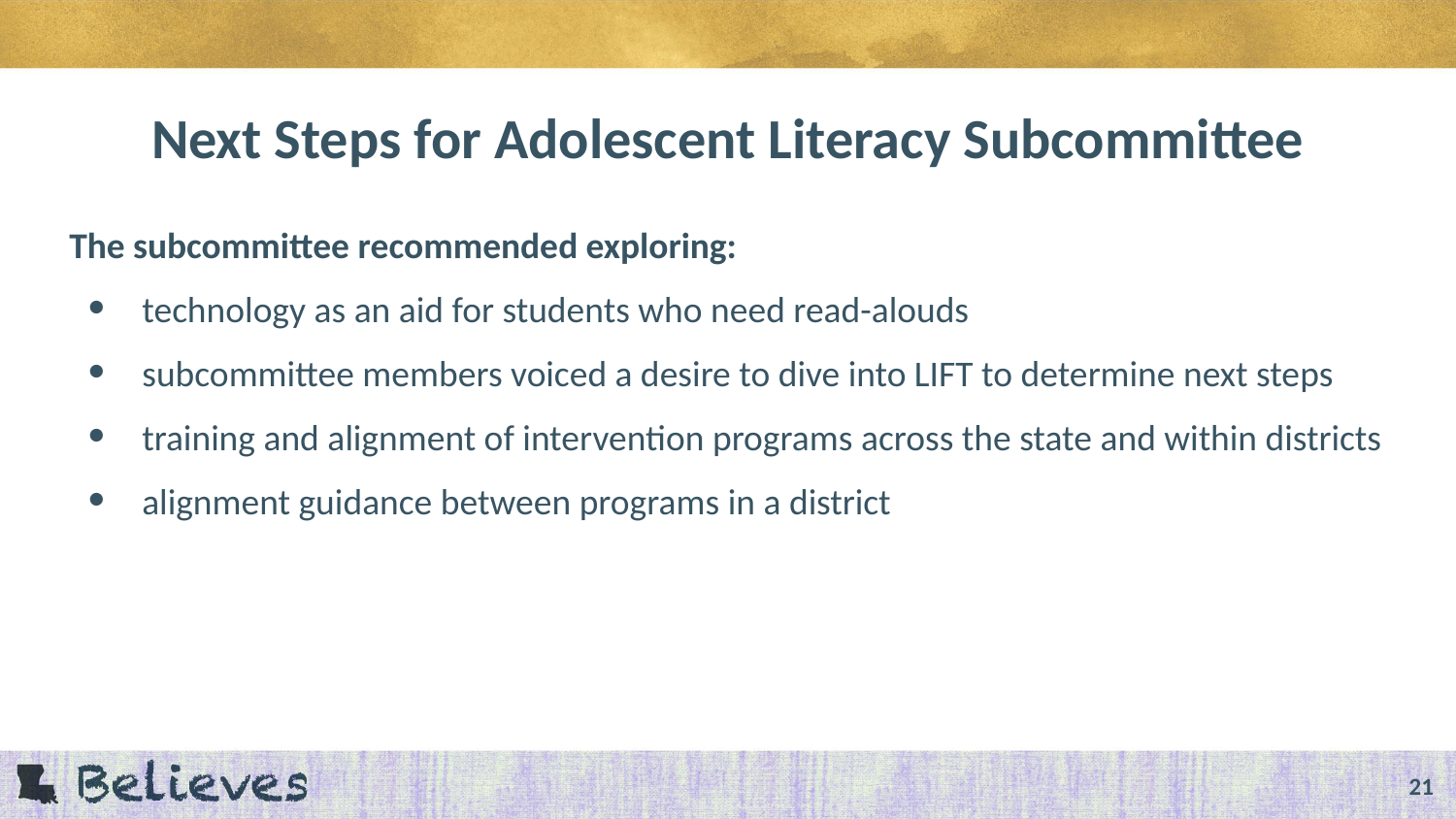

# Next Steps for Adolescent Literacy Subcommittee
The subcommittee recommended exploring:
technology as an aid for students who need read-alouds
subcommittee members voiced a desire to dive into LIFT to determine next steps
training and alignment of intervention programs across the state and within districts
alignment guidance between programs in a district